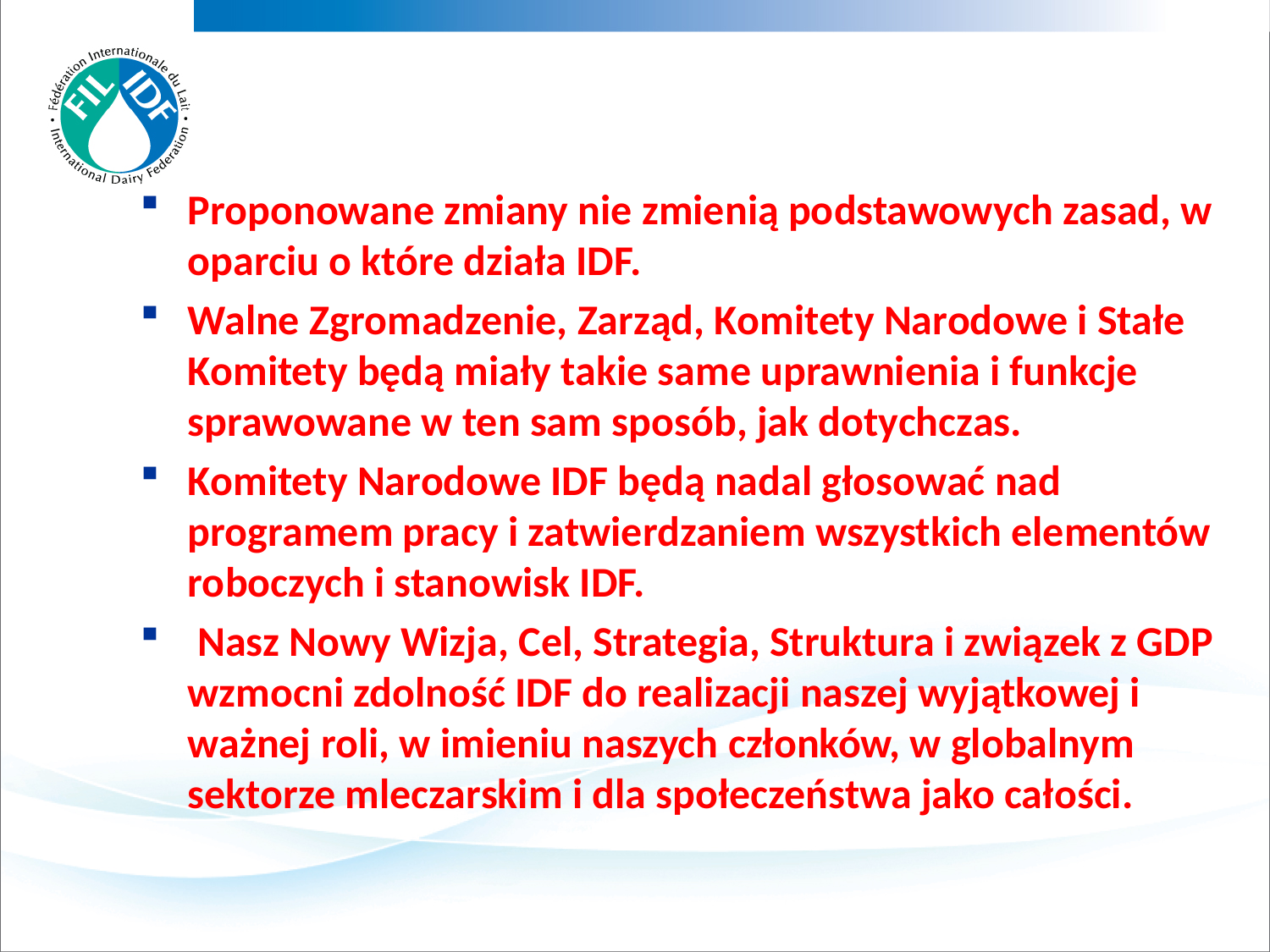

Proponowane zmiany nie zmienią podstawowych zasad, w oparciu o które działa IDF.
Walne Zgromadzenie, Zarząd, Komitety Narodowe i Stałe Komitety będą miały takie same uprawnienia i funkcje sprawowane w ten sam sposób, jak dotychczas.
Komitety Narodowe IDF będą nadal głosować nad programem pracy i zatwierdzaniem wszystkich elementów roboczych i stanowisk IDF.
 Nasz Nowy Wizja, Cel, Strategia, Struktura i związek z GDP wzmocni zdolność IDF do realizacji naszej wyjątkowej i ważnej roli, w imieniu naszych członków, w globalnym sektorze mleczarskim i dla społeczeństwa jako całości.